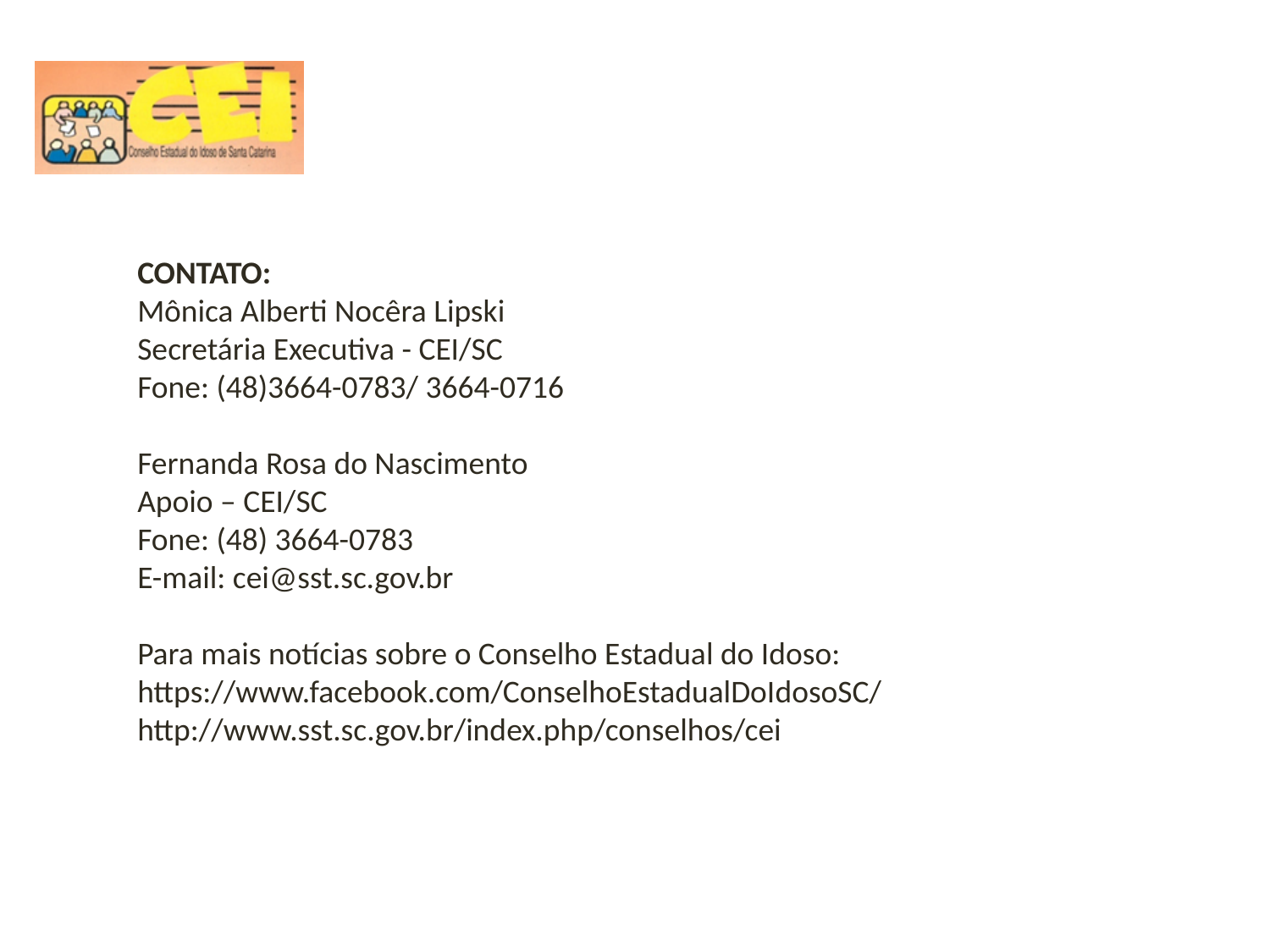

CONTATO:
Mônica Alberti Nocêra Lipski
Secretária Executiva - CEI/SC
Fone: (48)3664-0783/ 3664-0716

Fernanda Rosa do Nascimento
Apoio – CEI/SC
Fone: (48) 3664-0783
E-mail: cei@sst.sc.gov.br

Para mais notícias sobre o Conselho Estadual do Idoso: https://www.facebook.com/ConselhoEstadualDoIdosoSC/
http://www.sst.sc.gov.br/index.php/conselhos/cei